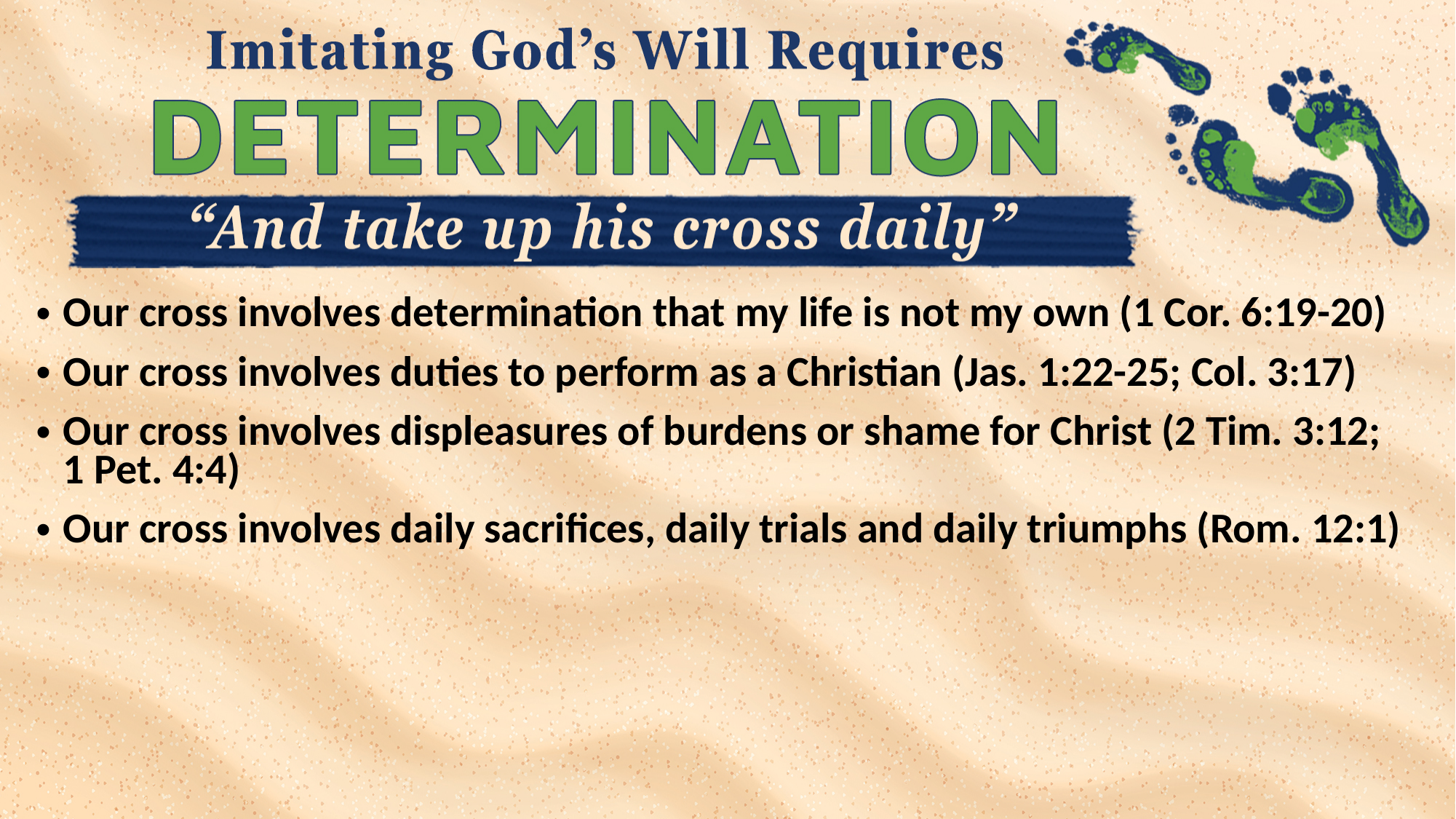

Our cross involves determination that my life is not my own (1 Cor. 6:19-20)
Our cross involves duties to perform as a Christian (Jas. 1:22-25; Col. 3:17)
Our cross involves displeasures of burdens or shame for Christ (2 Tim. 3:12;
1 Pet. 4:4)
Our cross involves daily sacrifices, daily trials and daily triumphs (Rom. 12:1)